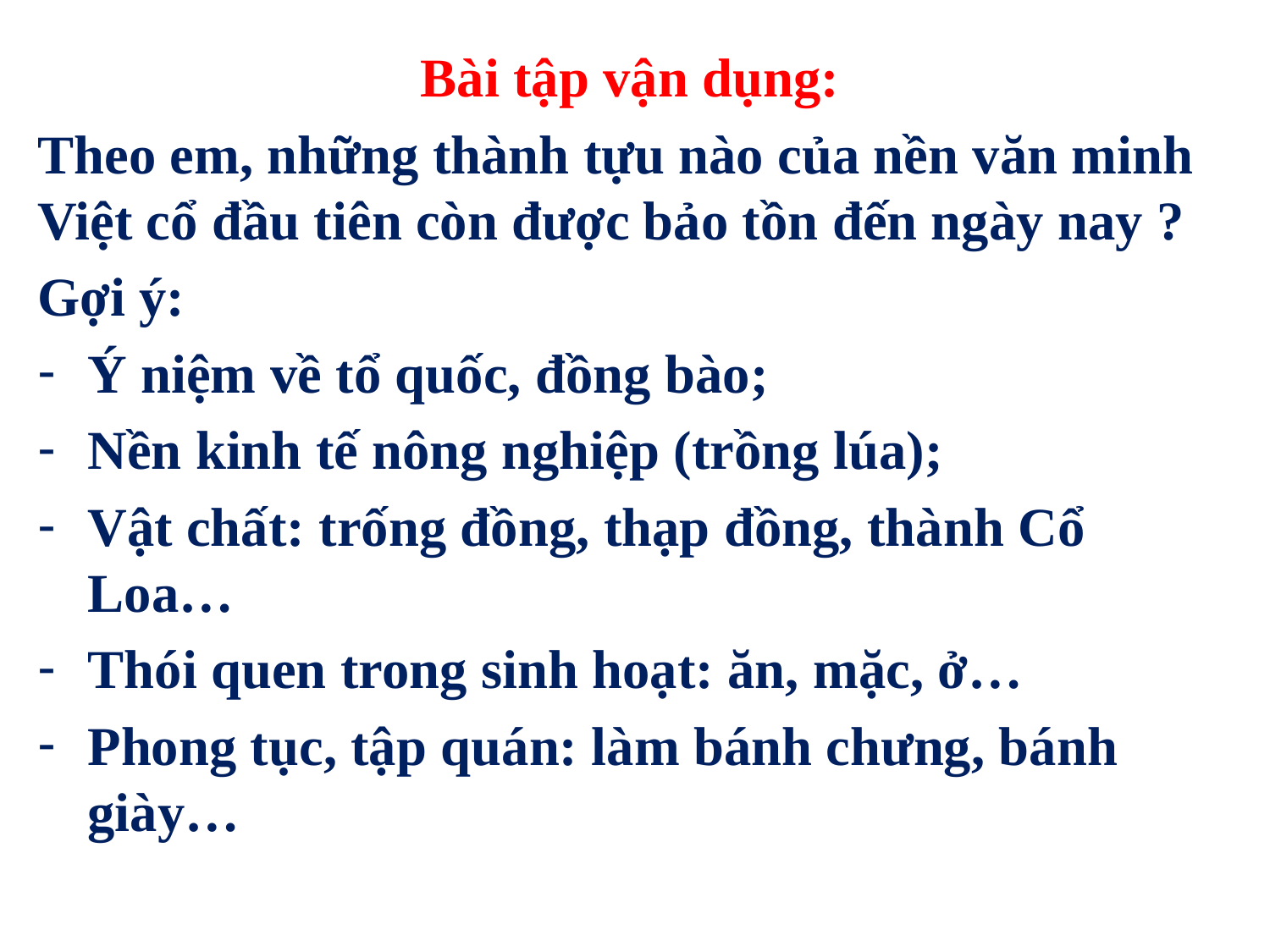

Bài tập vận dụng:
Theo em, những thành tựu nào của nền văn minh Việt cổ đầu tiên còn được bảo tồn đến ngày nay ?
Gợi ý:
Ý niệm về tổ quốc, đồng bào;
Nền kinh tế nông nghiệp (trồng lúa);
Vật chất: trống đồng, thạp đồng, thành Cổ Loa…
Thói quen trong sinh hoạt: ăn, mặc, ở…
Phong tục, tập quán: làm bánh chưng, bánh giày…